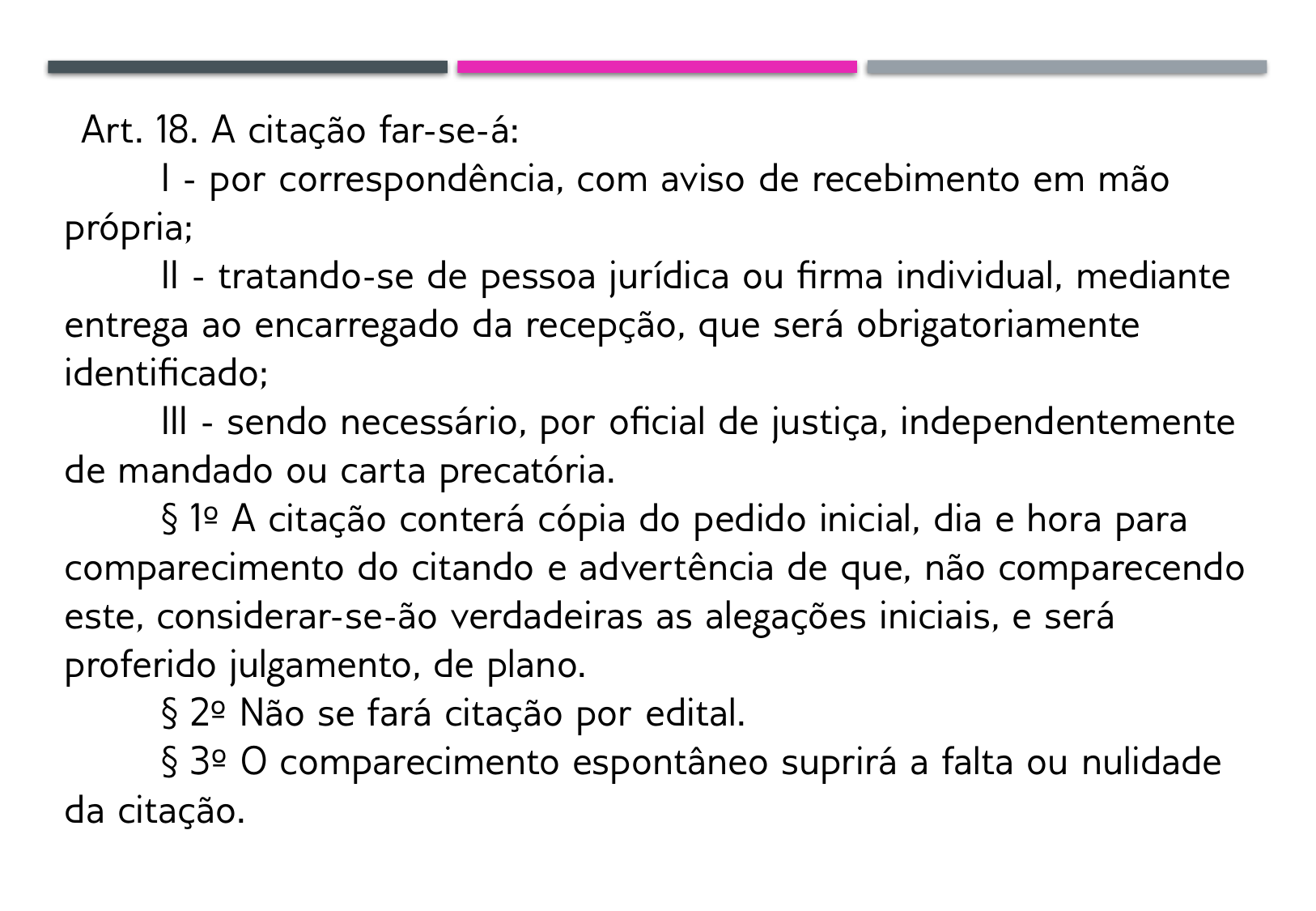

Art. 18. A citação far-se-á:
        I - por correspondência, com aviso de recebimento em mão própria;
        II - tratando-se de pessoa jurídica ou firma individual, mediante entrega ao encarregado da recepção, que será obrigatoriamente identificado;
        III - sendo necessário, por oficial de justiça, independentemente de mandado ou carta precatória.
        § 1º A citação conterá cópia do pedido inicial, dia e hora para comparecimento do citando e advertência de que, não comparecendo este, considerar-se-ão verdadeiras as alegações iniciais, e será proferido julgamento, de plano.
        § 2º Não se fará citação por edital.
        § 3º O comparecimento espontâneo suprirá a falta ou nulidade da citação.